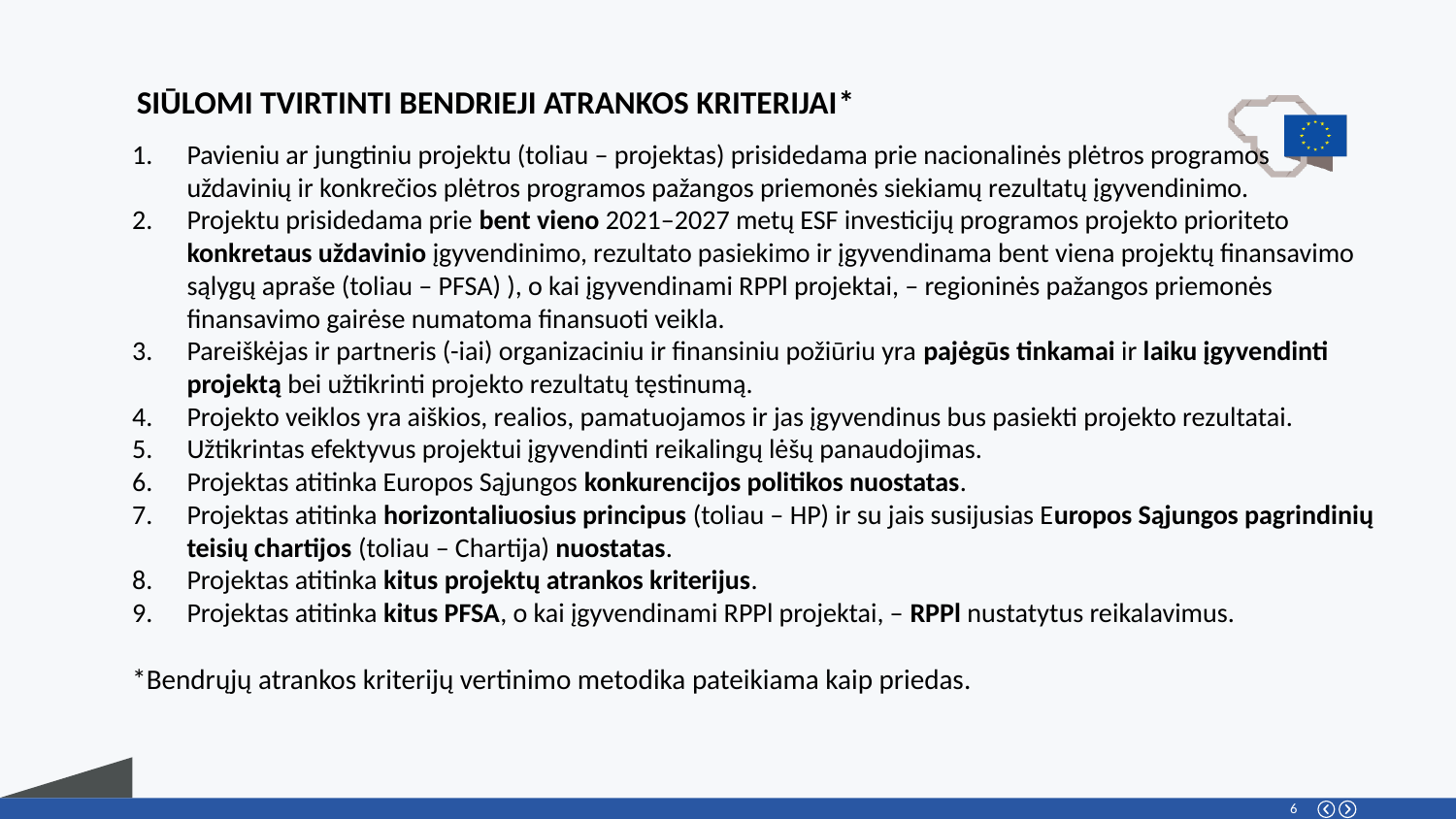

SIŪLOMI TVIRTINTI BENDRIEJI ATRANKOS KRITERIJAI*
Pavieniu ar jungtiniu projektu (toliau – projektas) prisidedama prie nacionalinės plėtros programos uždavinių ir konkrečios plėtros programos pažangos priemonės siekiamų rezultatų įgyvendinimo.
Projektu prisidedama prie bent vieno 2021–2027 metų ESF investicijų programos projekto prioriteto konkretaus uždavinio įgyvendinimo, rezultato pasiekimo ir įgyvendinama bent viena projektų finansavimo sąlygų apraše (toliau – PFSA) ), o kai įgyvendinami RPPl projektai, – regioninės pažangos priemonės finansavimo gairėse numatoma finansuoti veikla.
Pareiškėjas ir partneris (-iai) organizaciniu ir finansiniu požiūriu yra pajėgūs tinkamai ir laiku įgyvendinti projektą bei užtikrinti projekto rezultatų tęstinumą.
Projekto veiklos yra aiškios, realios, pamatuojamos ir jas įgyvendinus bus pasiekti projekto rezultatai.
Užtikrintas efektyvus projektui įgyvendinti reikalingų lėšų panaudojimas.
Projektas atitinka Europos Sąjungos konkurencijos politikos nuostatas.
Projektas atitinka horizontaliuosius principus (toliau – HP) ir su jais susijusias Europos Sąjungos pagrindinių teisių chartijos (toliau – Chartija) nuostatas.
Projektas atitinka kitus projektų atrankos kriterijus.
Projektas atitinka kitus PFSA, o kai įgyvendinami RPPl projektai, – RPPl nustatytus reikalavimus.

*Bendrųjų atrankos kriterijų vertinimo metodika pateikiama kaip priedas.